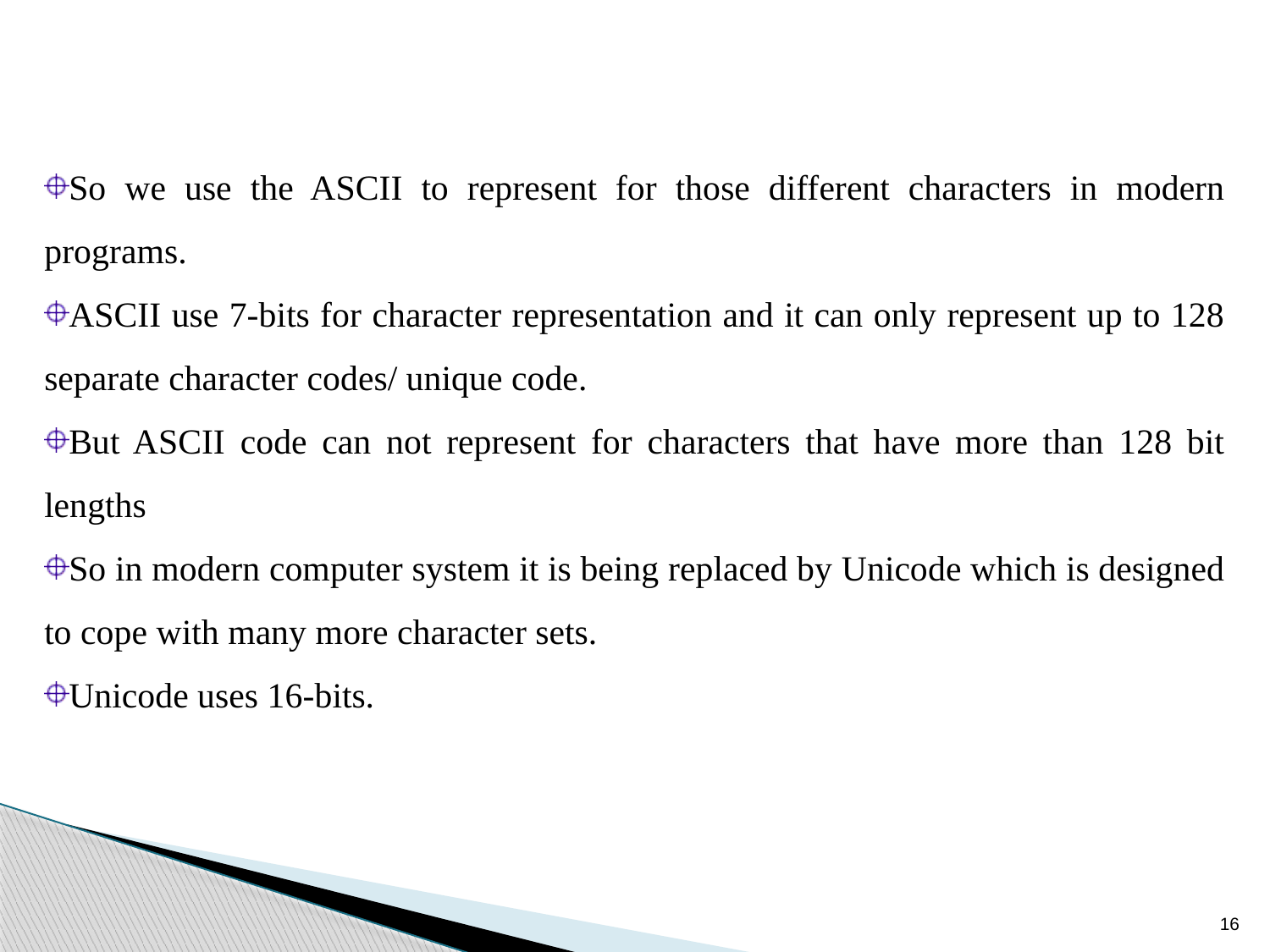

So we use the ASCII to represent for those different characters in modern programs.
ASCII use 7-bits for character representation and it can only represent up to 128 separate character codes/ unique code.
But ASCII code can not represent for characters that have more than 128 bit lengths
So in modern computer system it is being replaced by Unicode which is designed to cope with many more character sets.
Unicode uses 16-bits.
16